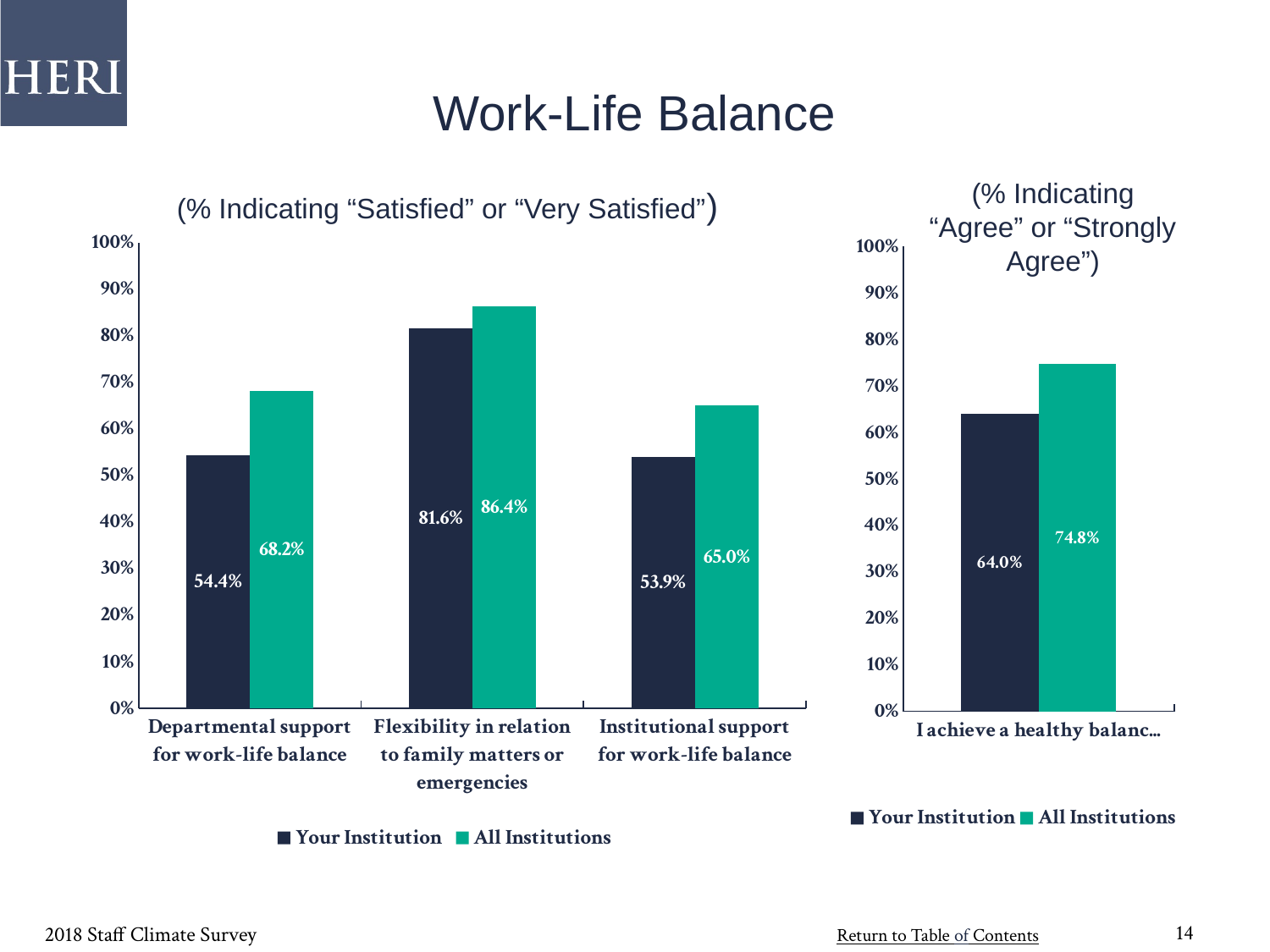

# Work-Life Balance
(% Indicating “Agree” or “Strongly Agree”)
(% Indicating “Satisfied” or “Very Satisfied”)

### Chart

| Category | Your Institution | All Institutions |
|---|---|---|
| Departmental support for work-life balance | 0.544 | 0.682 |
| Flexibility in relation to family matters or emergencies | 0.816 | 0.864 |
| Institutional support for work-life balance | 0.539 | 0.65 |

### Chart

| Category | Your Institution | All Institutions |
|---|---|---|
| I achieve a healthy balance between my personal life & my professional life | 0.64 | 0.748 |
2018 Staff Climate Survey
14